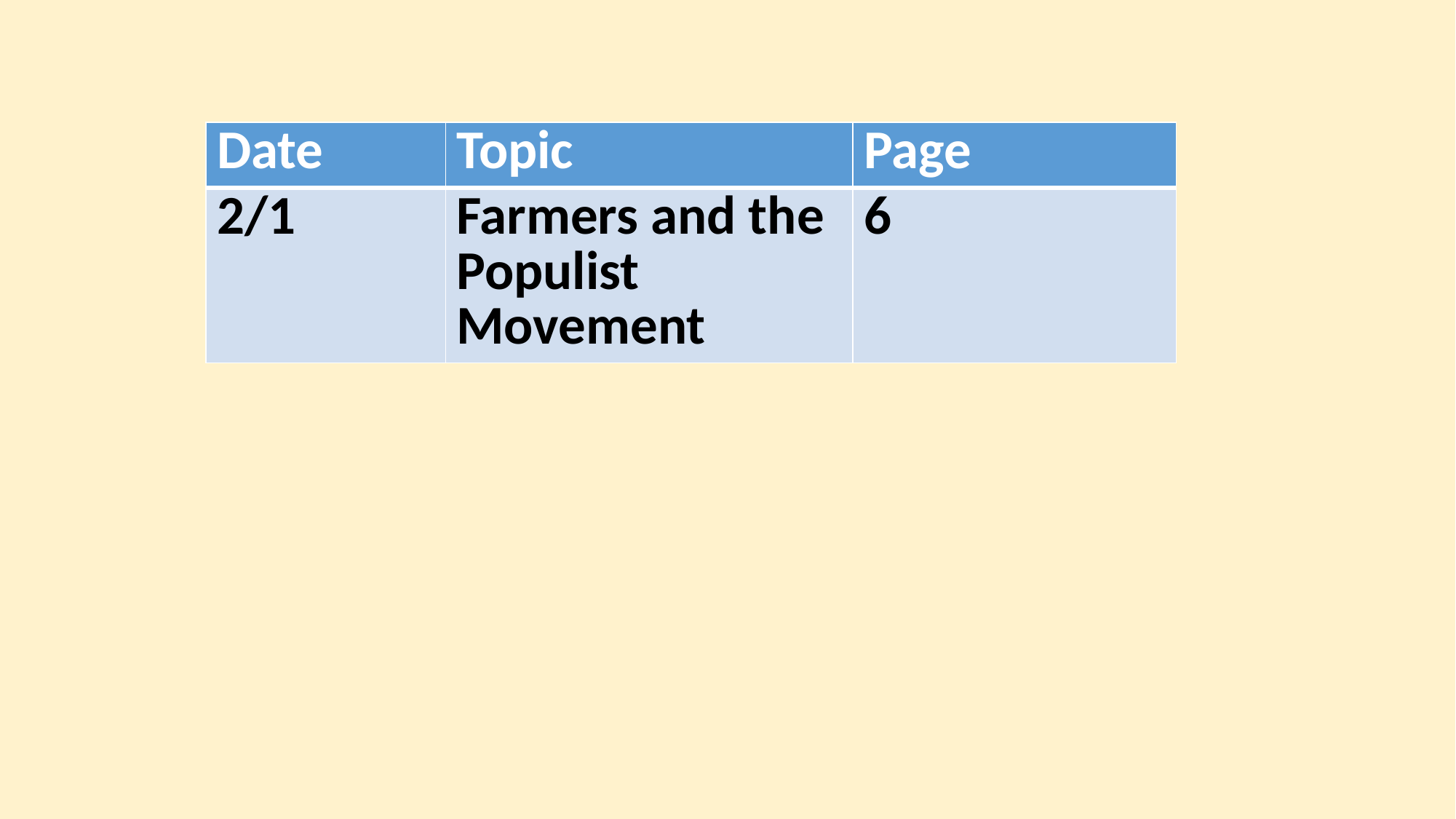

| Date | Topic | Page |
| --- | --- | --- |
| 2/1 | Farmers and the Populist Movement | 6 |